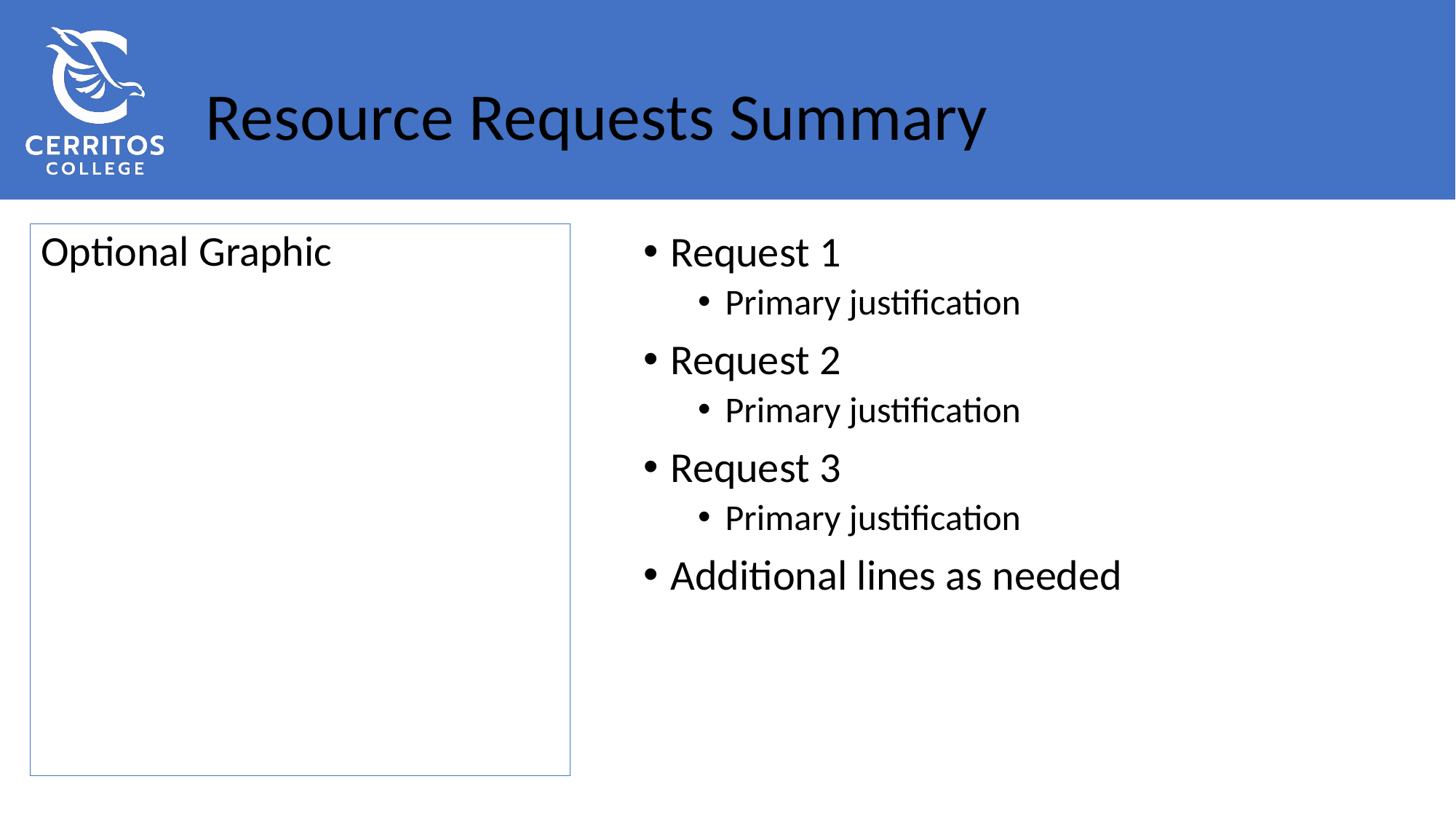

# Resource Requests Summary
Optional Graphic

Request 1
Primary justification
Request 2
Primary justification
Request 3
Primary justification
Additional lines as needed